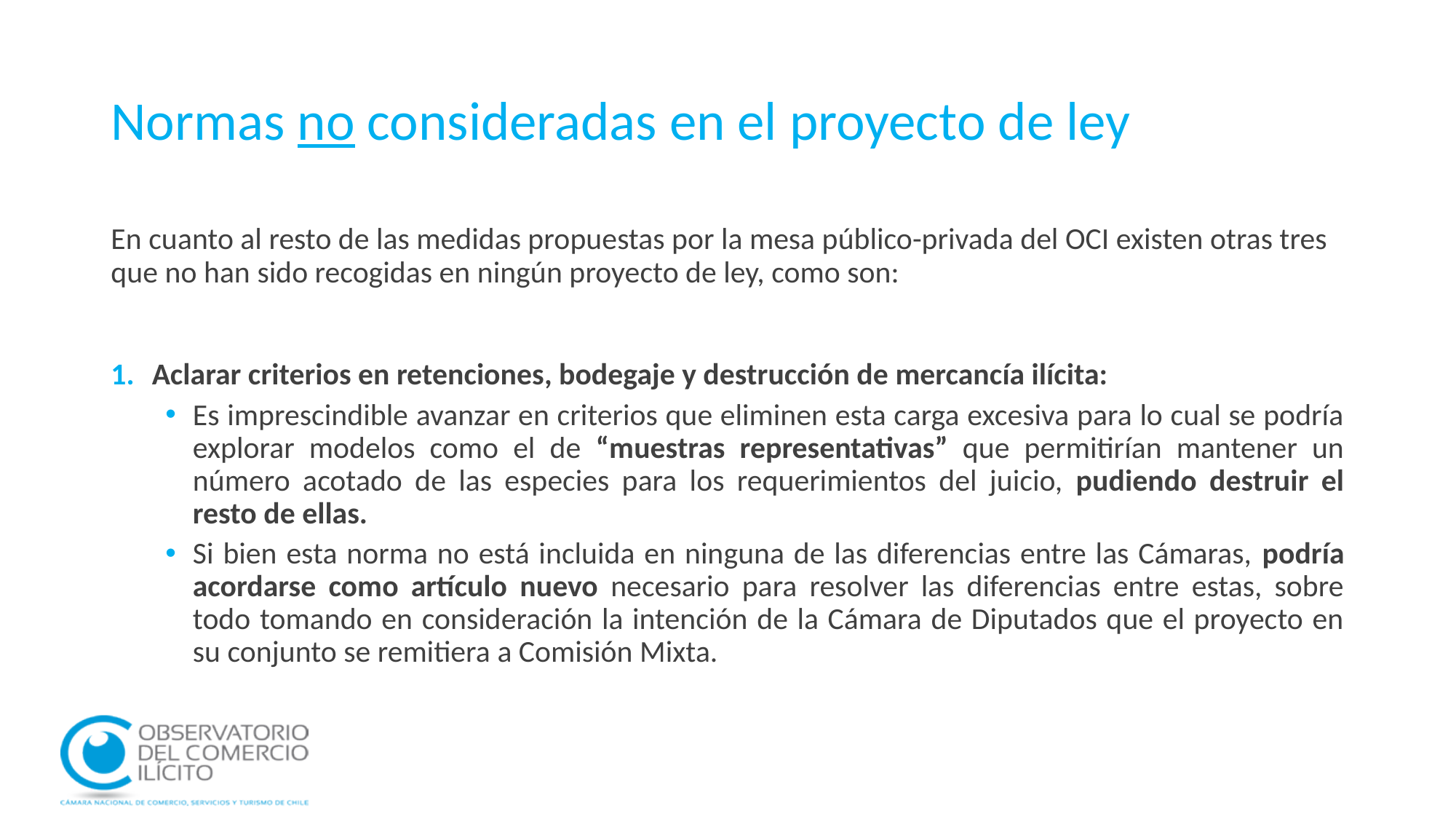

# Normas no consideradas en el proyecto de ley
En cuanto al resto de las medidas propuestas por la mesa público-privada del OCI existen otras tres que no han sido recogidas en ningún proyecto de ley, como son:

Aclarar criterios en retenciones, bodegaje y destrucción de mercancía ilícita:
Es imprescindible avanzar en criterios que eliminen esta carga excesiva para lo cual se podría explorar modelos como el de “muestras representativas” que permitirían mantener un número acotado de las especies para los requerimientos del juicio, pudiendo destruir el resto de ellas.
Si bien esta norma no está incluida en ninguna de las diferencias entre las Cámaras, podría acordarse como artículo nuevo necesario para resolver las diferencias entre estas, sobre todo tomando en consideración la intención de la Cámara de Diputados que el proyecto en su conjunto se remitiera a Comisión Mixta.